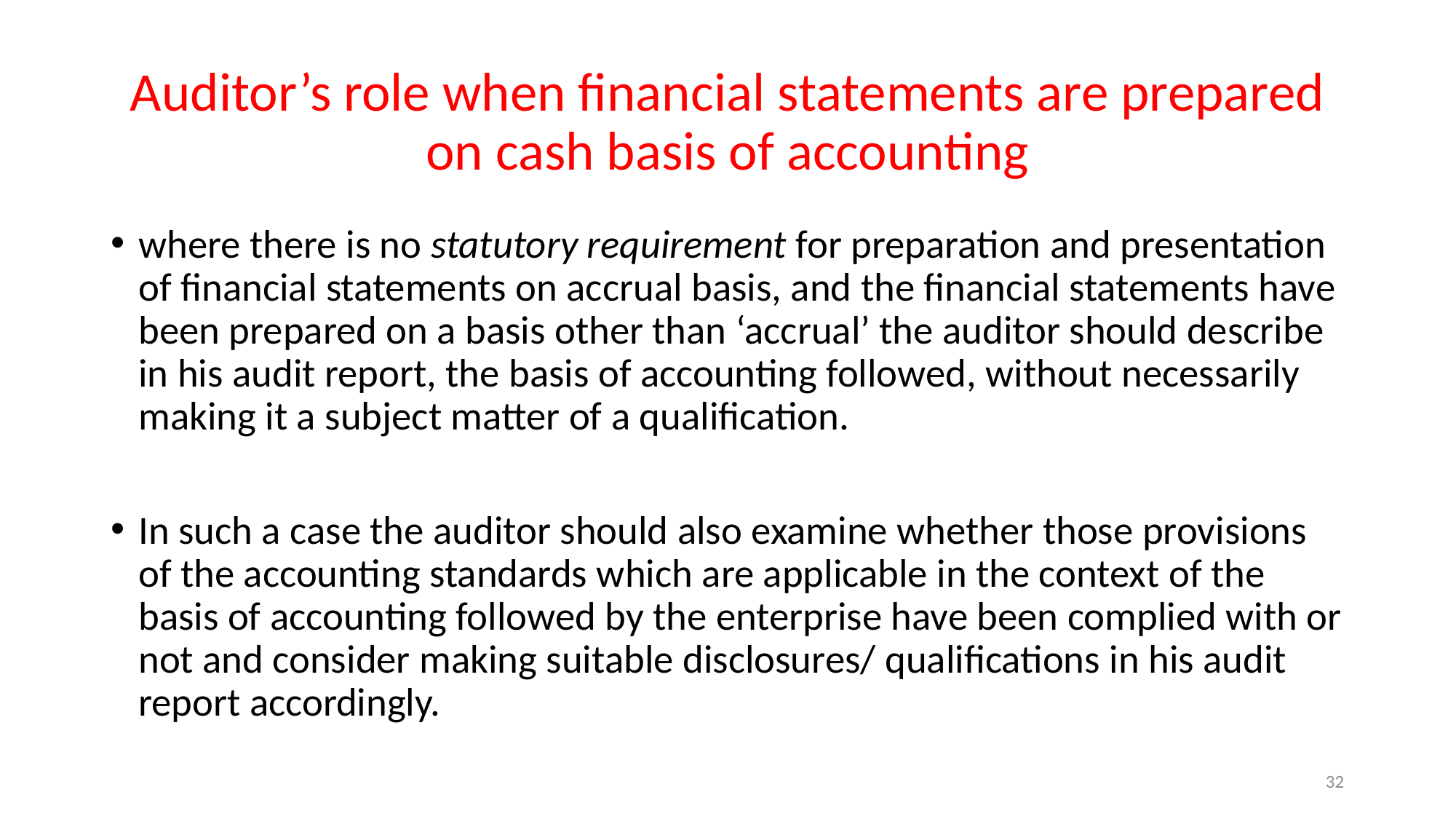

# Auditor’s role when financial statements are prepared on cash basis of accounting
where there is no statutory requirement for preparation and presentation of financial statements on accrual basis, and the financial statements have been prepared on a basis other than ‘accrual’ the auditor should describe in his audit report, the basis of accounting followed, without necessarily making it a subject matter of a qualification.

In such a case the auditor should also examine whether those provisions of the accounting standards which are applicable in the context of the basis of accounting followed by the enterprise have been complied with or not and consider making suitable disclosures/ qualifications in his audit report accordingly.

32